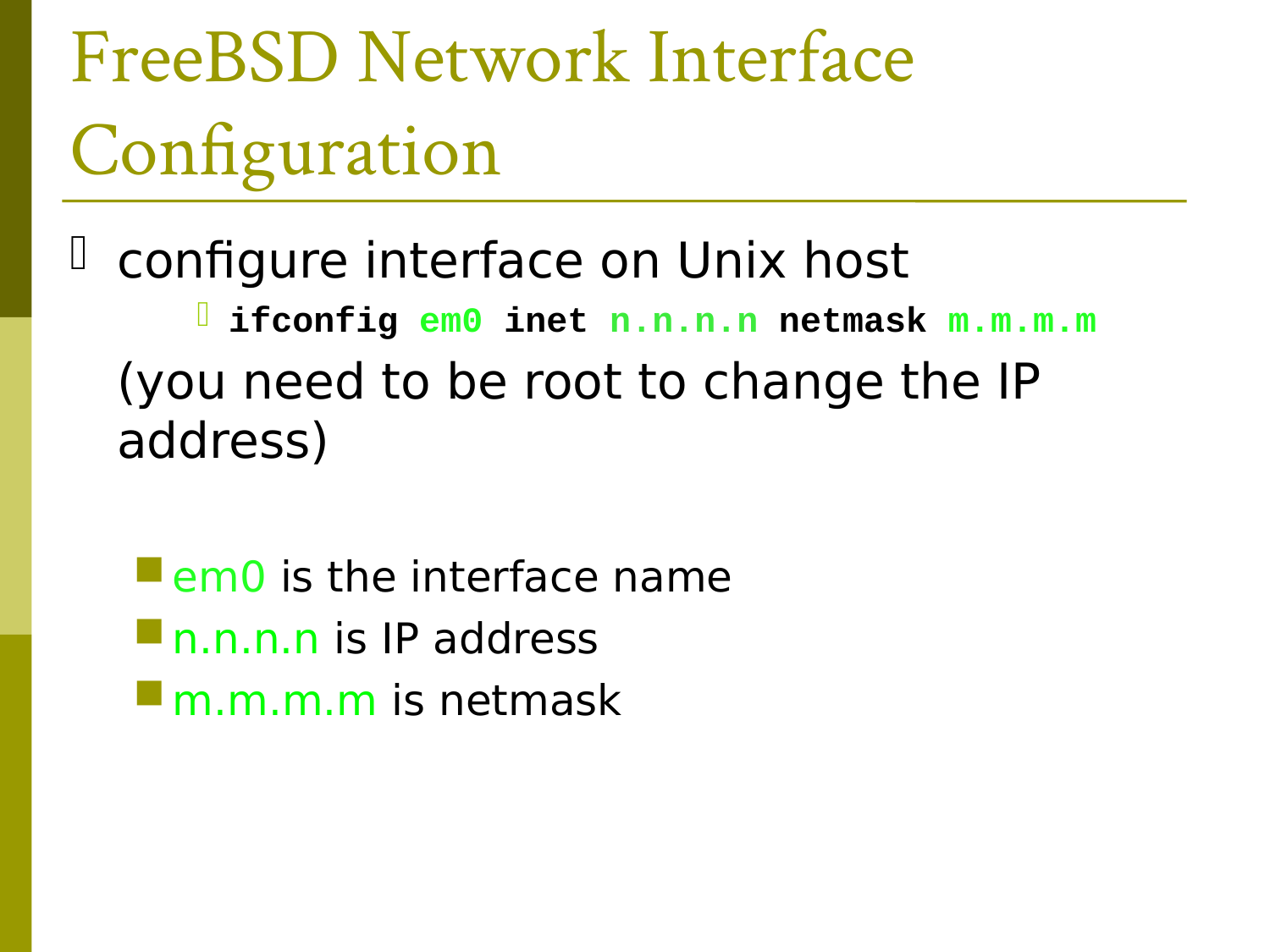

FreeBSD Network Interface Configuration
configure interface on Unix host
ifconfig em0 inet n.n.n.n netmask m.m.m.m
	(you need to be root to change the IP address)

em0 is the interface name
n.n.n.n is IP address
m.m.m.m is netmask